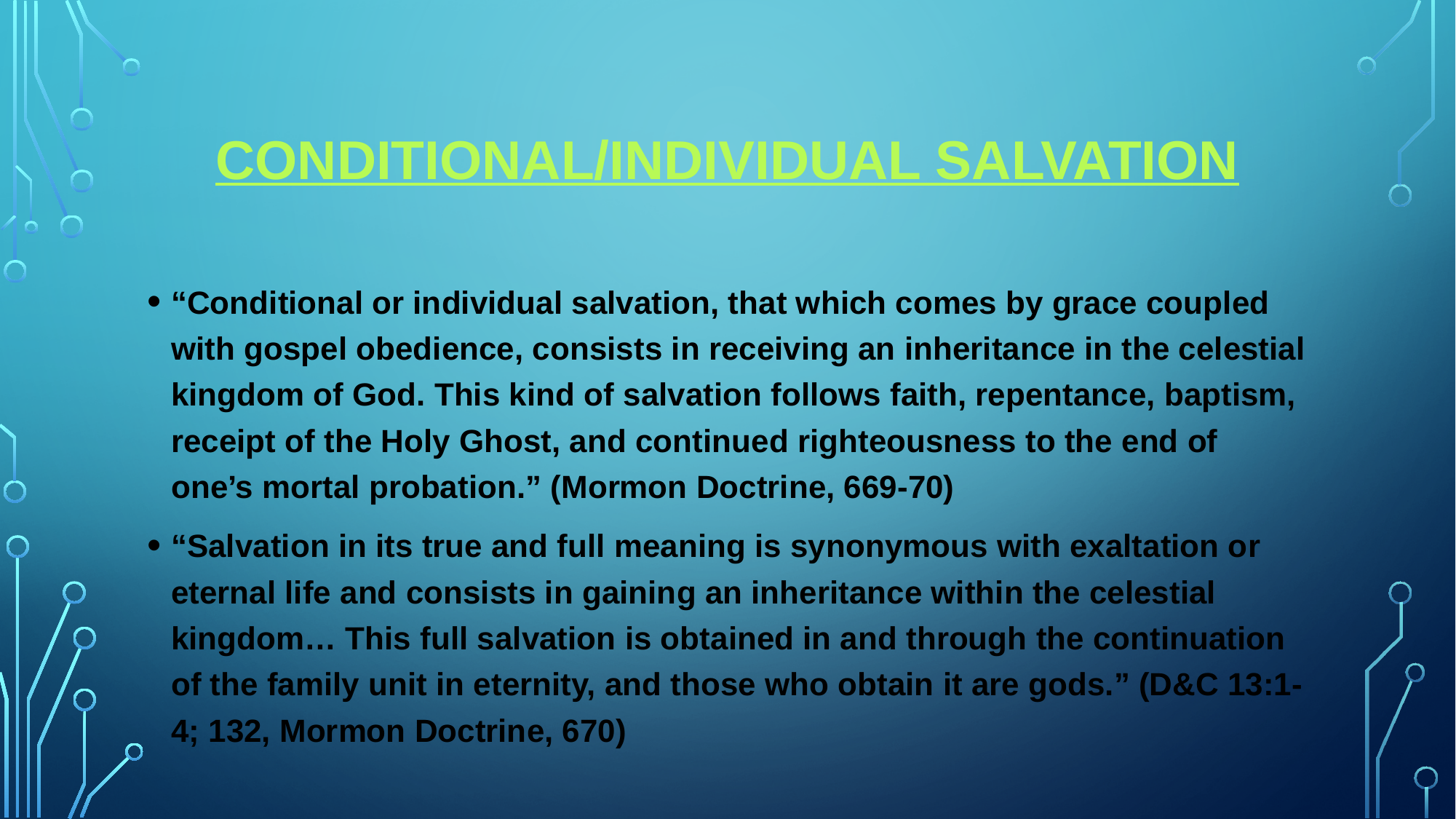

# Conditional/individual salvation
“Conditional or individual salvation, that which comes by grace coupled with gospel obedience, consists in receiving an inheritance in the celestial kingdom of God. This kind of salvation follows faith, repentance, baptism, receipt of the Holy Ghost, and continued righteousness to the end of one’s mortal probation.” (Mormon Doctrine, 669-70)
“Salvation in its true and full meaning is synonymous with exaltation or eternal life and consists in gaining an inheritance within the celestial kingdom… This full salvation is obtained in and through the continuation of the family unit in eternity, and those who obtain it are gods.” (D&C 13:1-4; 132, Mormon Doctrine, 670)